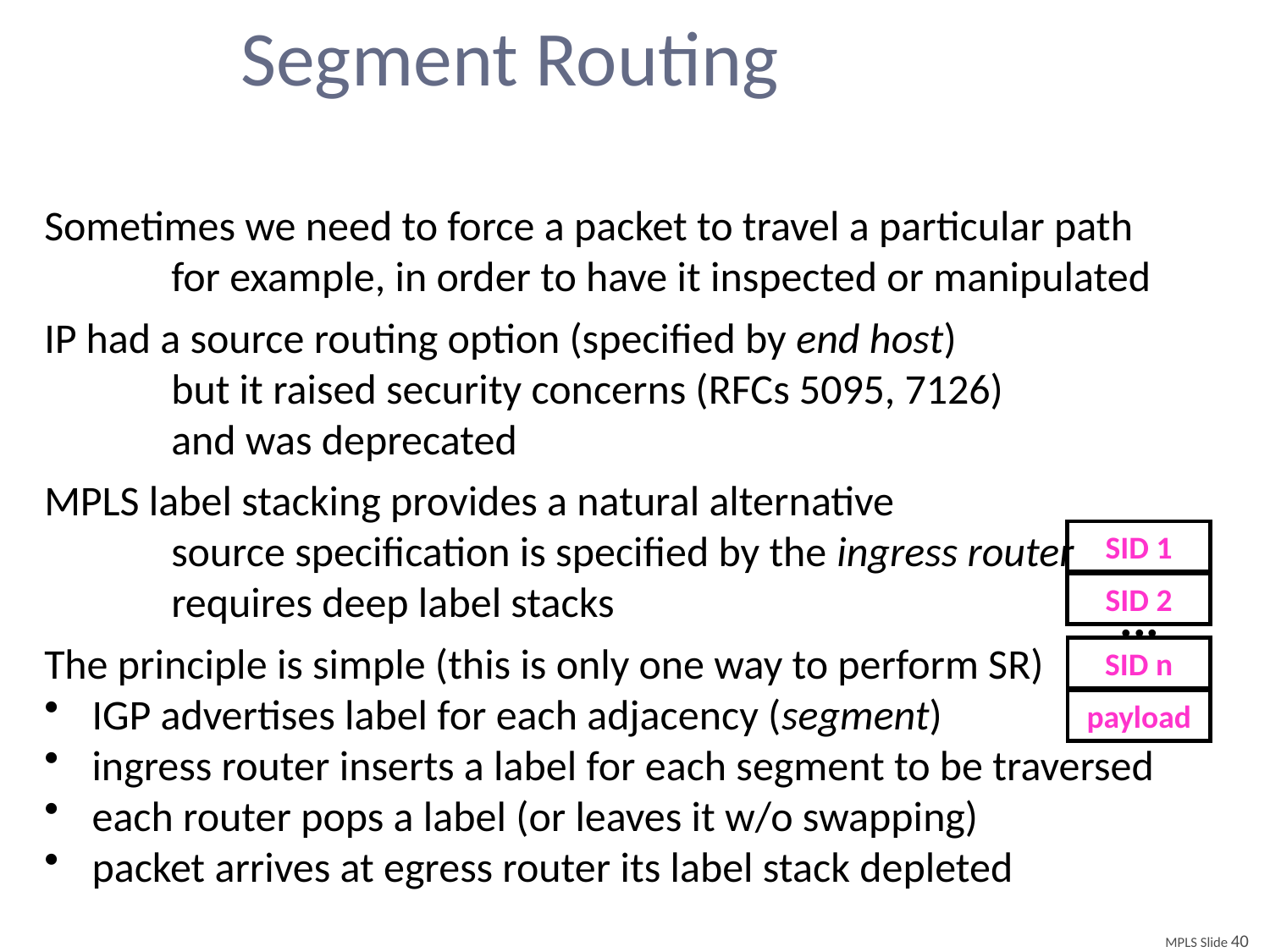

# Segment Routing
Sometimes we need to force a packet to travel a particular path
	for example, in order to have it inspected or manipulated
IP had a source routing option (specified by end host)
	but it raised security concerns (RFCs 5095, 7126)
	and was deprecated
MPLS label stacking provides a natural alternative
	source specification is specified by the ingress router
	requires deep label stacks
The principle is simple (this is only one way to perform SR)
IGP advertises label for each adjacency (segment)
ingress router inserts a label for each segment to be traversed
each router pops a label (or leaves it w/o swapping)
packet arrives at egress router its label stack depleted

SID 1
SID 2
SID n
payload
...